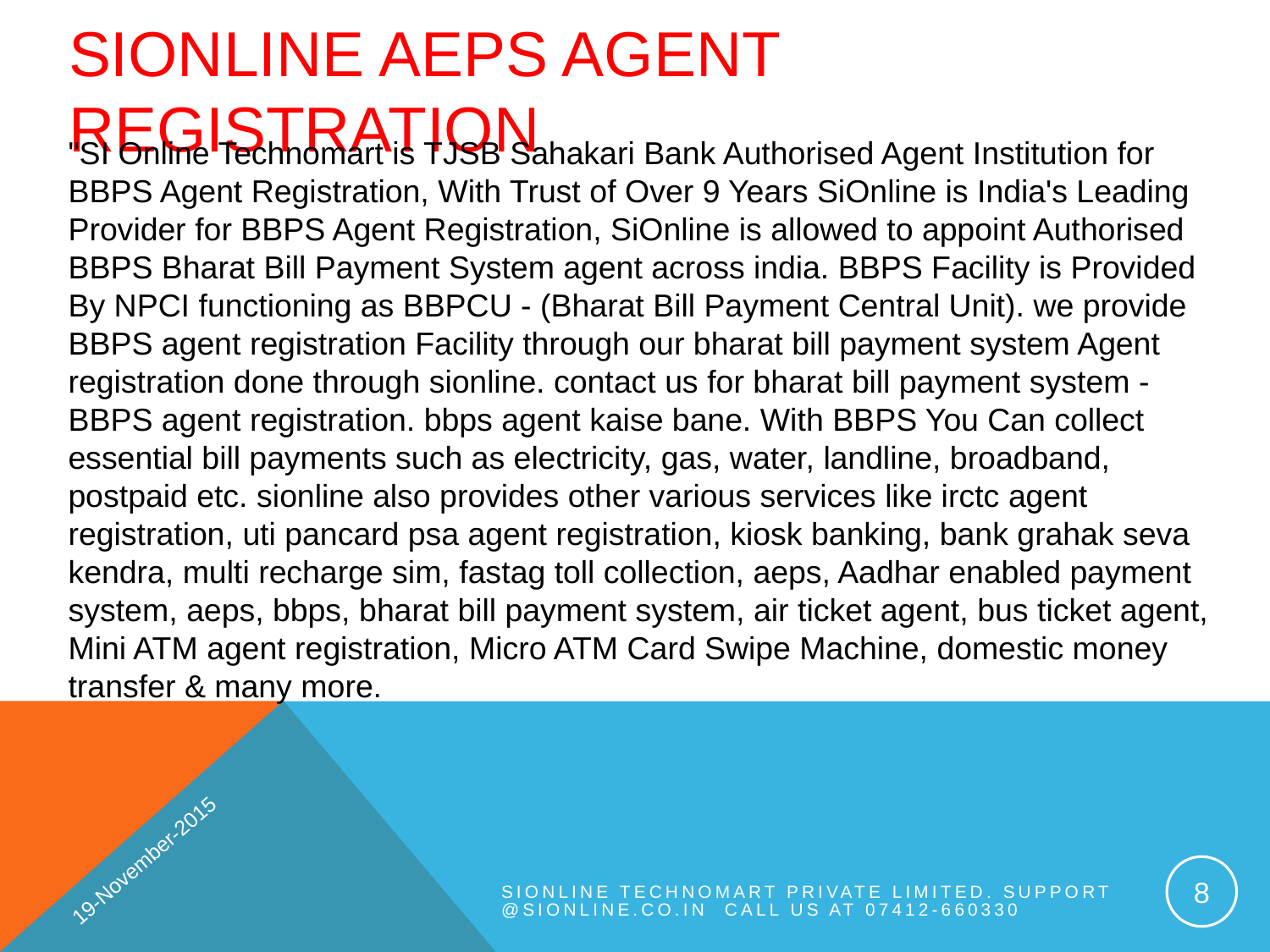

# SiOnline AEPS Agent Registration
"SI Online Technomart is TJSB Sahakari Bank Authorised Agent Institution for BBPS Agent Registration, With Trust of Over 9 Years SiOnline is India's Leading Provider for BBPS Agent Registration, SiOnline is allowed to appoint Authorised BBPS Bharat Bill Payment System agent across india. BBPS Facility is Provided By NPCI functioning as BBPCU - (Bharat Bill Payment Central Unit). we provide BBPS agent registration Facility through our bharat bill payment system Agent registration done through sionline. contact us for bharat bill payment system - BBPS agent registration. bbps agent kaise bane. With BBPS You Can collect essential bill payments such as electricity, gas, water, landline, broadband, postpaid etc. sionline also provides other various services like irctc agent registration, uti pancard psa agent registration, kiosk banking, bank grahak seva kendra, multi recharge sim, fastag toll collection, aeps, Aadhar enabled payment system, aeps, bbps, bharat bill payment system, air ticket agent, bus ticket agent, Mini ATM agent registration, Micro ATM Card Swipe Machine, domestic money transfer & many more.
19-November-2015
8
SiOnline Technomart Private Limited. Support@sionline.co.in  Call us at 07412-660330